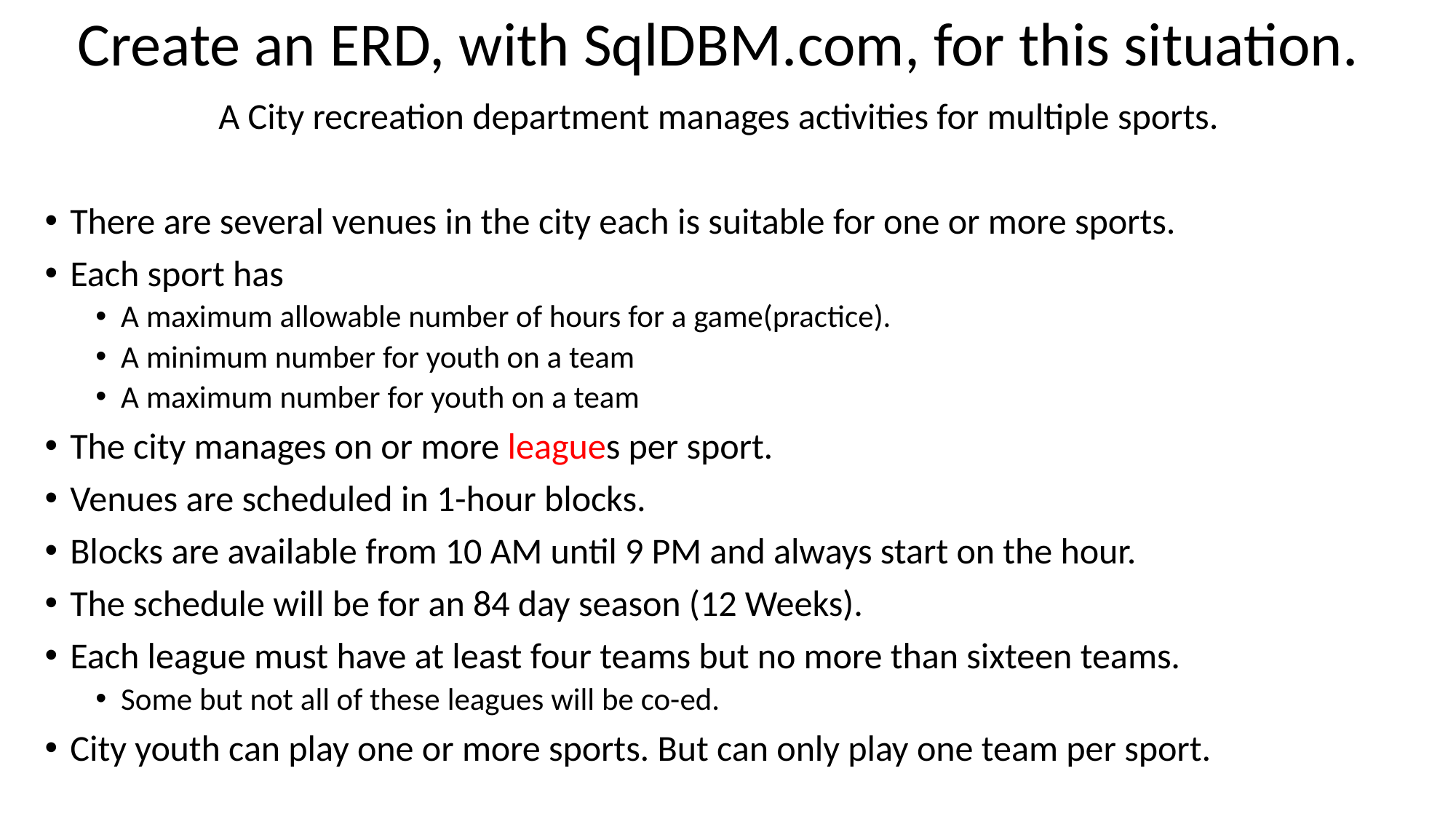

# Create an ERD, with SqlDBM.com, for this situation.
A City recreation department manages activities for multiple sports.

There are several venues in the city each is suitable for one or more sports.
Each sport has
A maximum allowable number of hours for a game(practice).
A minimum number for youth on a team
A maximum number for youth on a team
The city manages on or more leagues per sport.
Venues are scheduled in 1-hour blocks.
Blocks are available from 10 AM until 9 PM and always start on the hour.
The schedule will be for an 84 day season (12 Weeks).
Each league must have at least four teams but no more than sixteen teams.
Some but not all of these leagues will be co-ed.
City youth can play one or more sports. But can only play one team per sport.